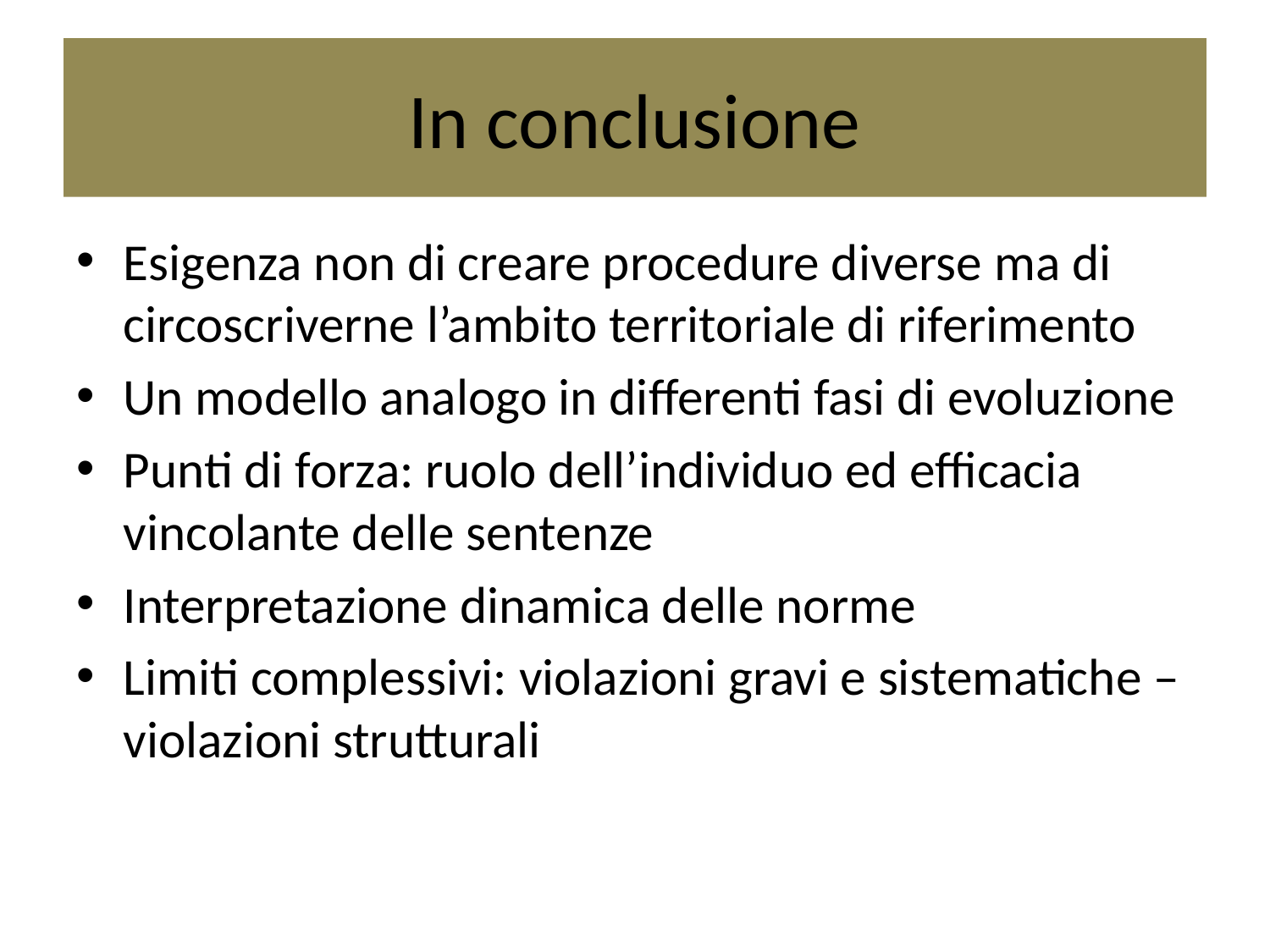

# In conclusione
Esigenza non di creare procedure diverse ma di circoscriverne l’ambito territoriale di riferimento
Un modello analogo in differenti fasi di evoluzione
Punti di forza: ruolo dell’individuo ed efficacia vincolante delle sentenze
Interpretazione dinamica delle norme
Limiti complessivi: violazioni gravi e sistematiche – violazioni strutturali